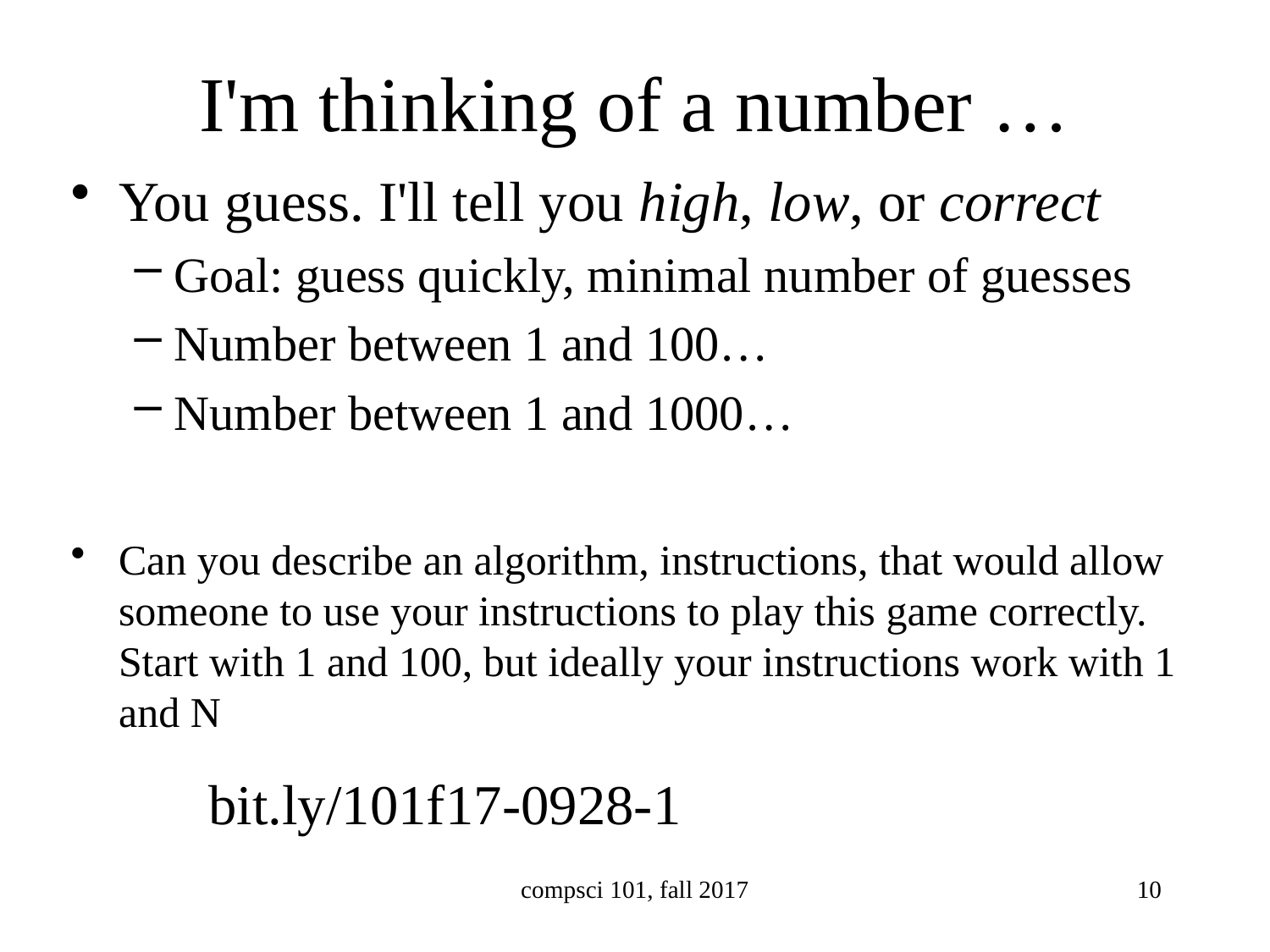

# I'm thinking of a number …
You guess. I'll tell you high, low, or correct
Goal: guess quickly, minimal number of guesses
Number between 1 and 100…
Number between 1 and 1000…

Can you describe an algorithm, instructions, that would allow someone to use your instructions to play this game correctly. Start with 1 and 100, but ideally your instructions work with 1 and N
             bit.ly/101f17-0928-1

compsci 101, fall 2017
10